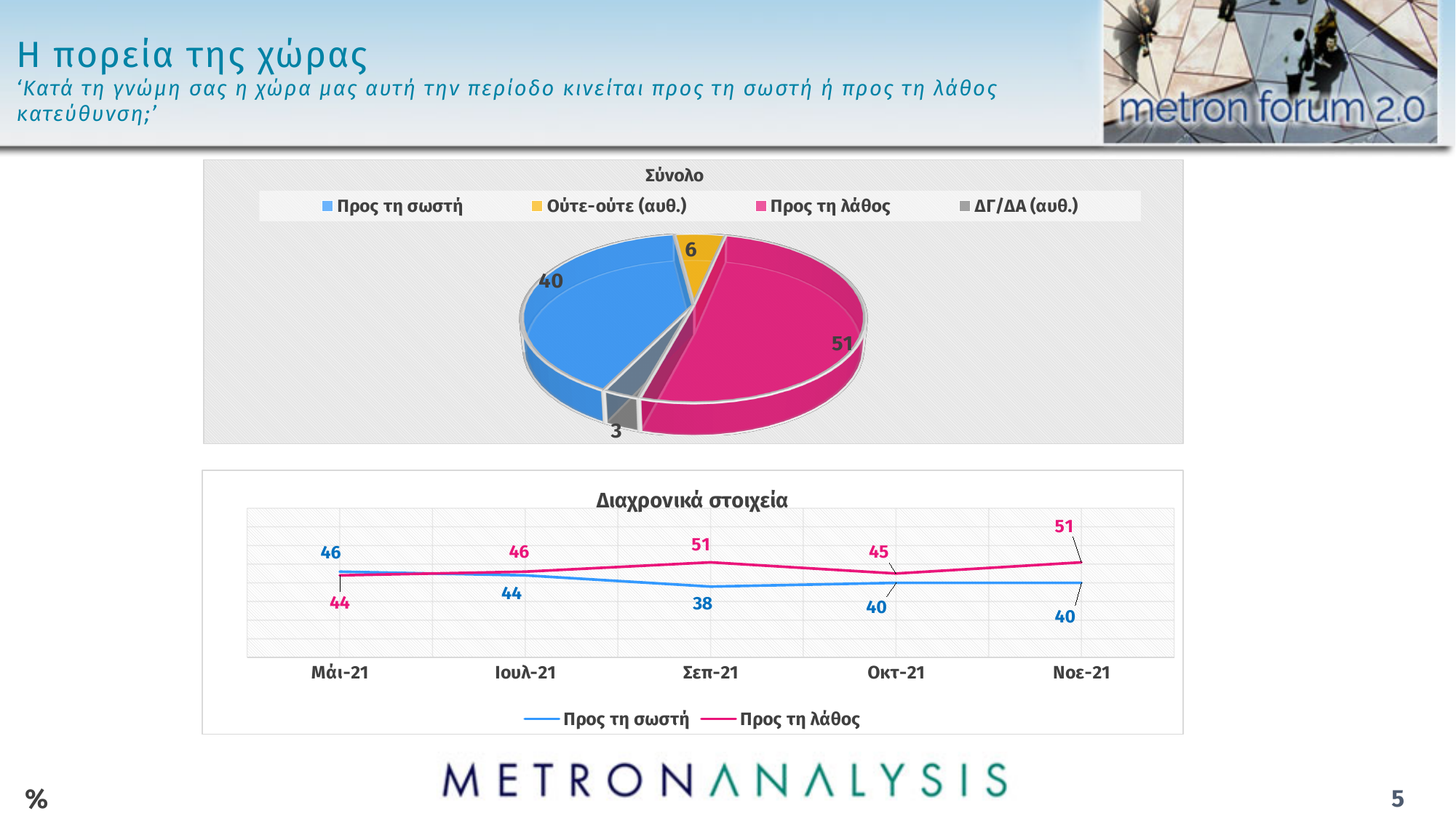

# Η πορεία της χώρας ‘Κατά τη γνώμη σας η χώρα μας αυτή την περίοδο κινείται προς τη σωστή ή προς τη λάθος κατεύθυνση;’

[unsupported chart]

### Chart: Διαχρονικά στοιχεία

| Category | Προς τη σωστή | Προς τη λάθος |
|---|---|---|
| Μάι-21 | 46.0 | 44.0 |
| Ιουλ-21 | 44.0 | 46.0 |
| Σεπ-21 | 38.0 | 51.0 |
| Οκτ-21 | 40.0 | 45.0 |
| Νοε-21 | 40.0 | 51.0 |
%
5